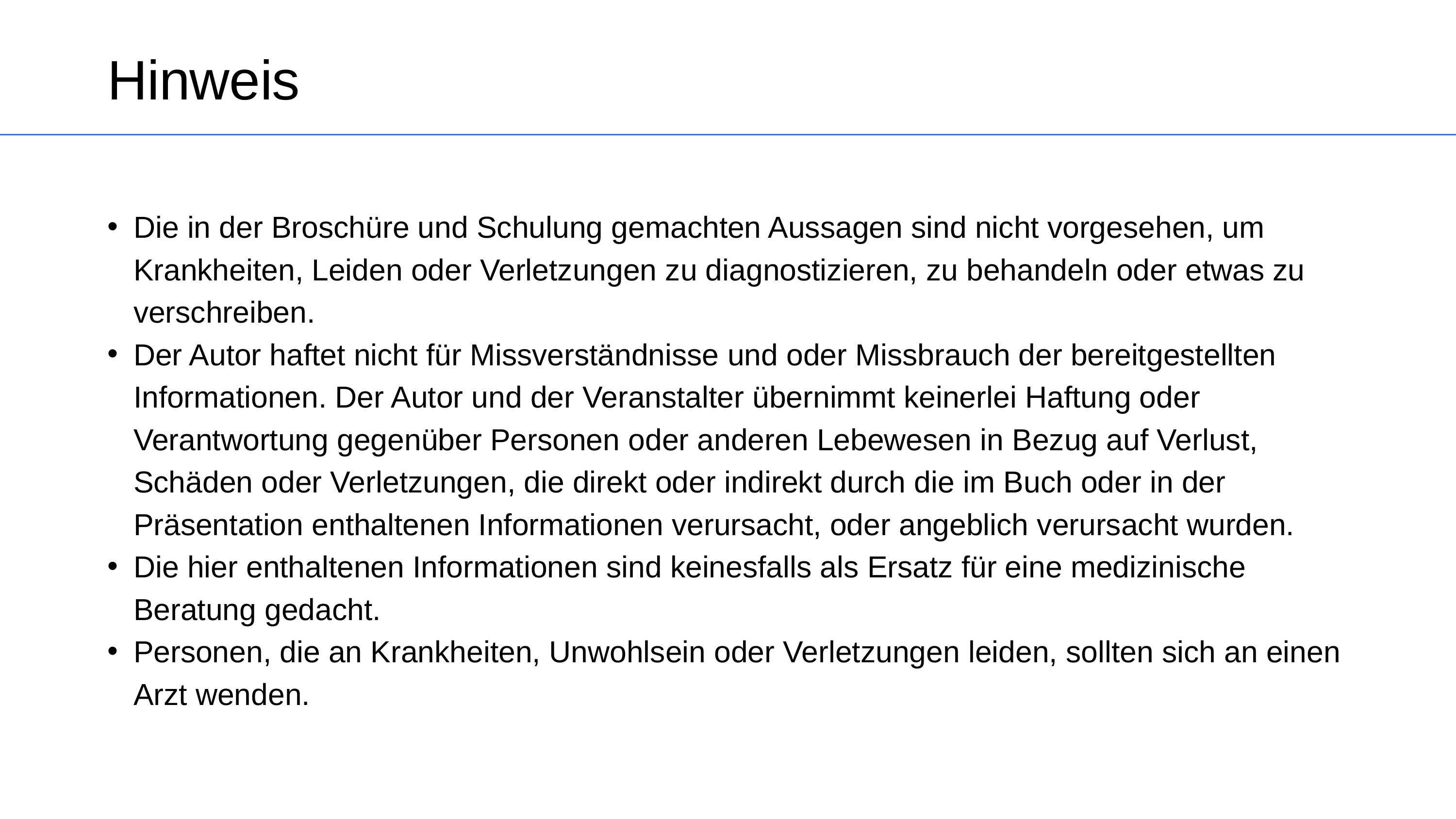

Hinweis

Die in der Broschüre und Schulung gemachten Aussagen sind nicht vorgesehen, um Krankheiten, Leiden oder Verletzungen zu diagnostizieren, zu behandeln oder etwas zu verschreiben.
Der Autor haftet nicht für Missverständnisse und oder Missbrauch der bereitgestellten Informationen. Der Autor und der Veranstalter übernimmt keinerlei Haftung oder Verantwortung gegenüber Personen oder anderen Lebewesen in Bezug auf Verlust, Schäden oder Verletzungen, die direkt oder indirekt durch die im Buch oder in der Präsentation enthaltenen Informationen verursacht, oder angeblich verursacht wurden.
Die hier enthaltenen Informationen sind keinesfalls als Ersatz für eine medizinische Beratung gedacht.
Personen, die an Krankheiten, Unwohlsein oder Verletzungen leiden, sollten sich an einen Arzt wenden.